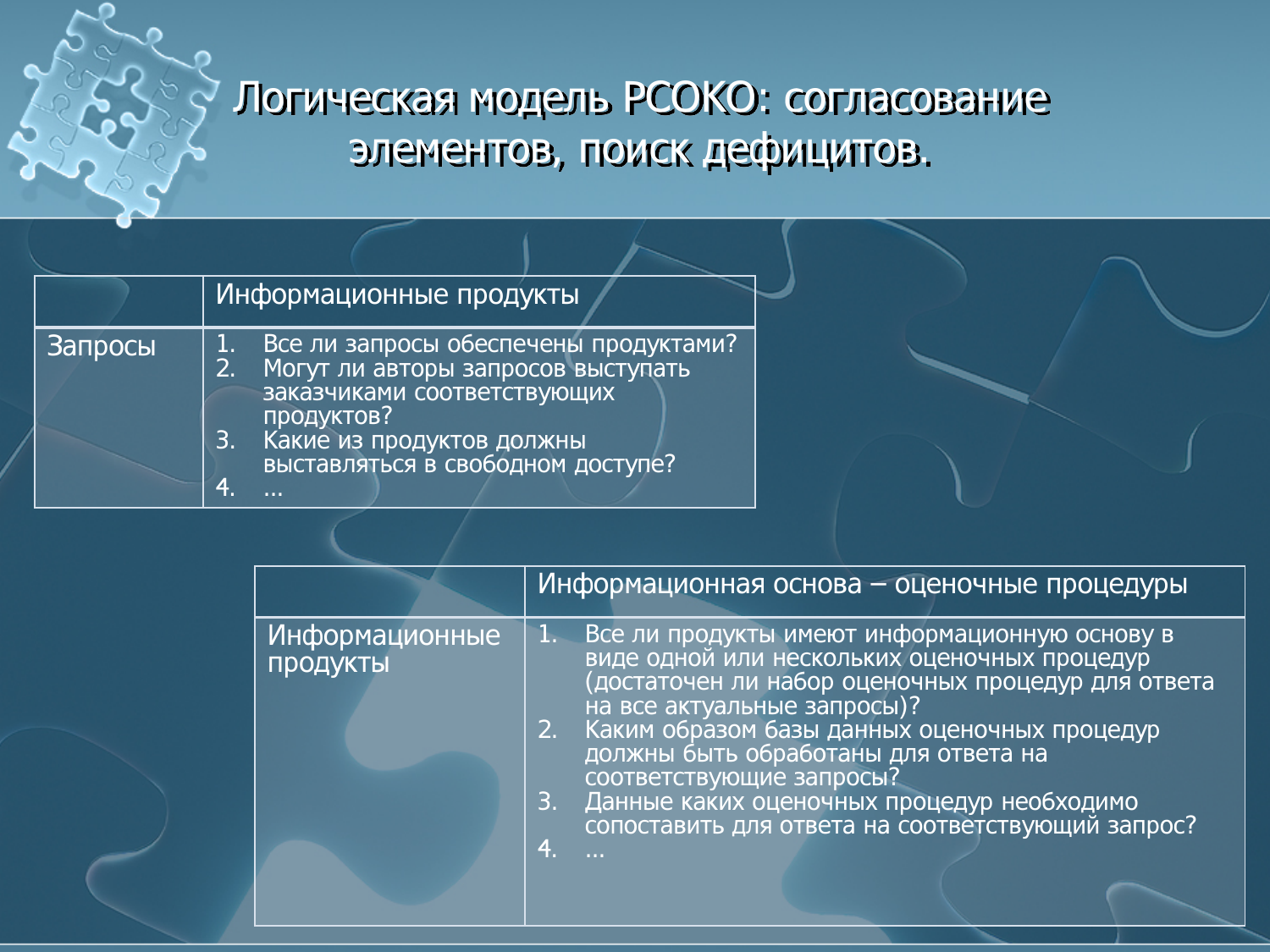

# Логическая модель РСОКО: согласование элементов, поиск дефицитов.
|  | Информационные продукты |
| --- | --- |
| Запросы | Все ли запросы обеспечены продуктами? Могут ли авторы запросов выступать заказчиками соответствующих продуктов? Какие из продуктов должны выставляться в свободном доступе? … |
|  | Информационная основа – оценочные процедуры |
| --- | --- |
| Информационные продукты | Все ли продукты имеют информационную основу в виде одной или нескольких оценочных процедур (достаточен ли набор оценочных процедур для ответа на все актуальные запросы)? Каким образом базы данных оценочных процедур должны быть обработаны для ответа на соответствующие запросы? Данные каких оценочных процедур необходимо сопоставить для ответа на соответствующий запрос? … |